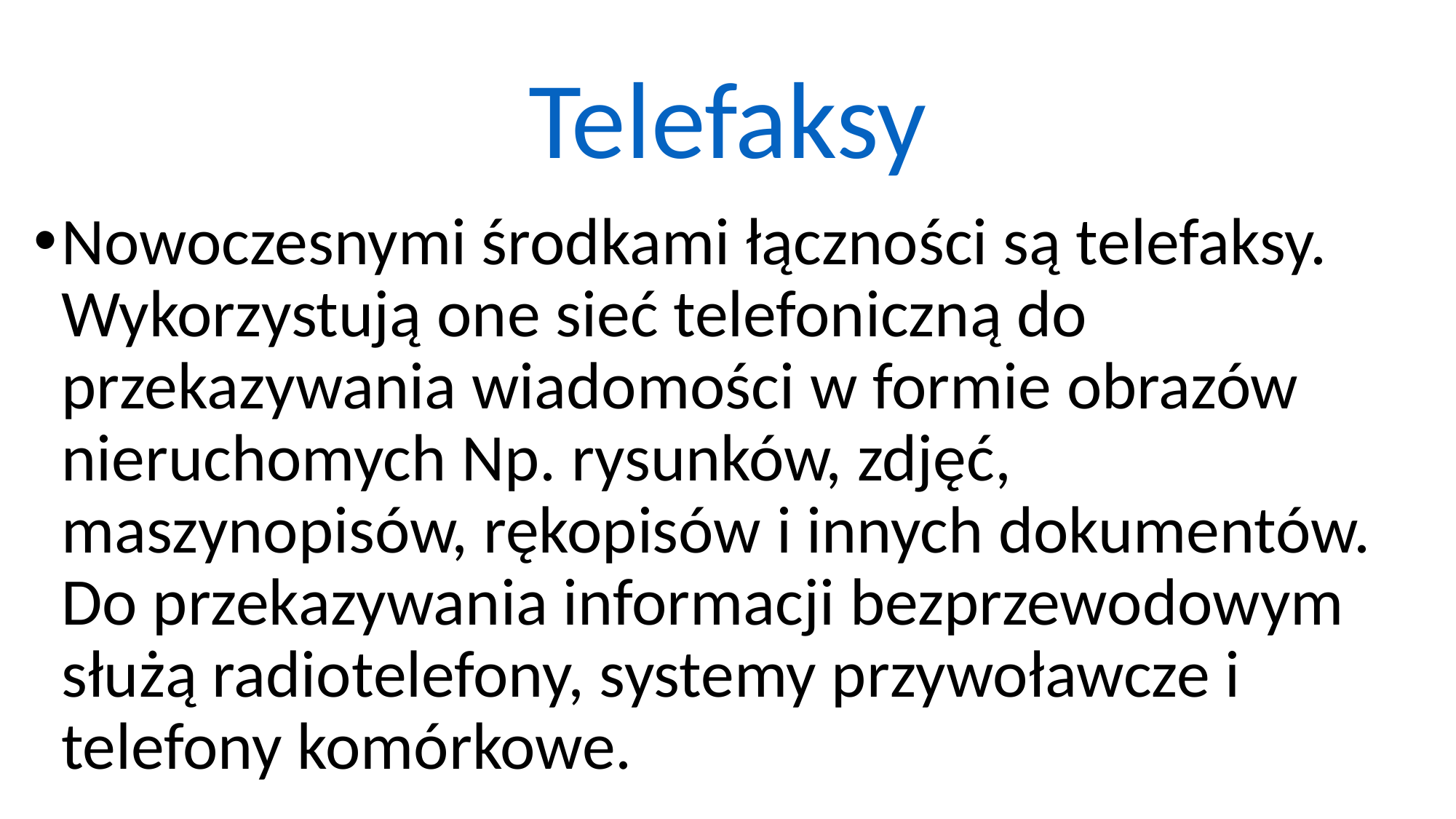

# Telefaksy
Nowoczesnymi środkami łączności są telefaksy. Wykorzystują one sieć telefoniczną do przekazywania wiadomości w formie obrazów nieruchomych Np. rysunków, zdjęć, maszynopisów, rękopisów i innych dokumentów.
Do przekazywania informacji bezprzewodowym służą radiotelefony, systemy przywoławcze i telefony komórkowe.